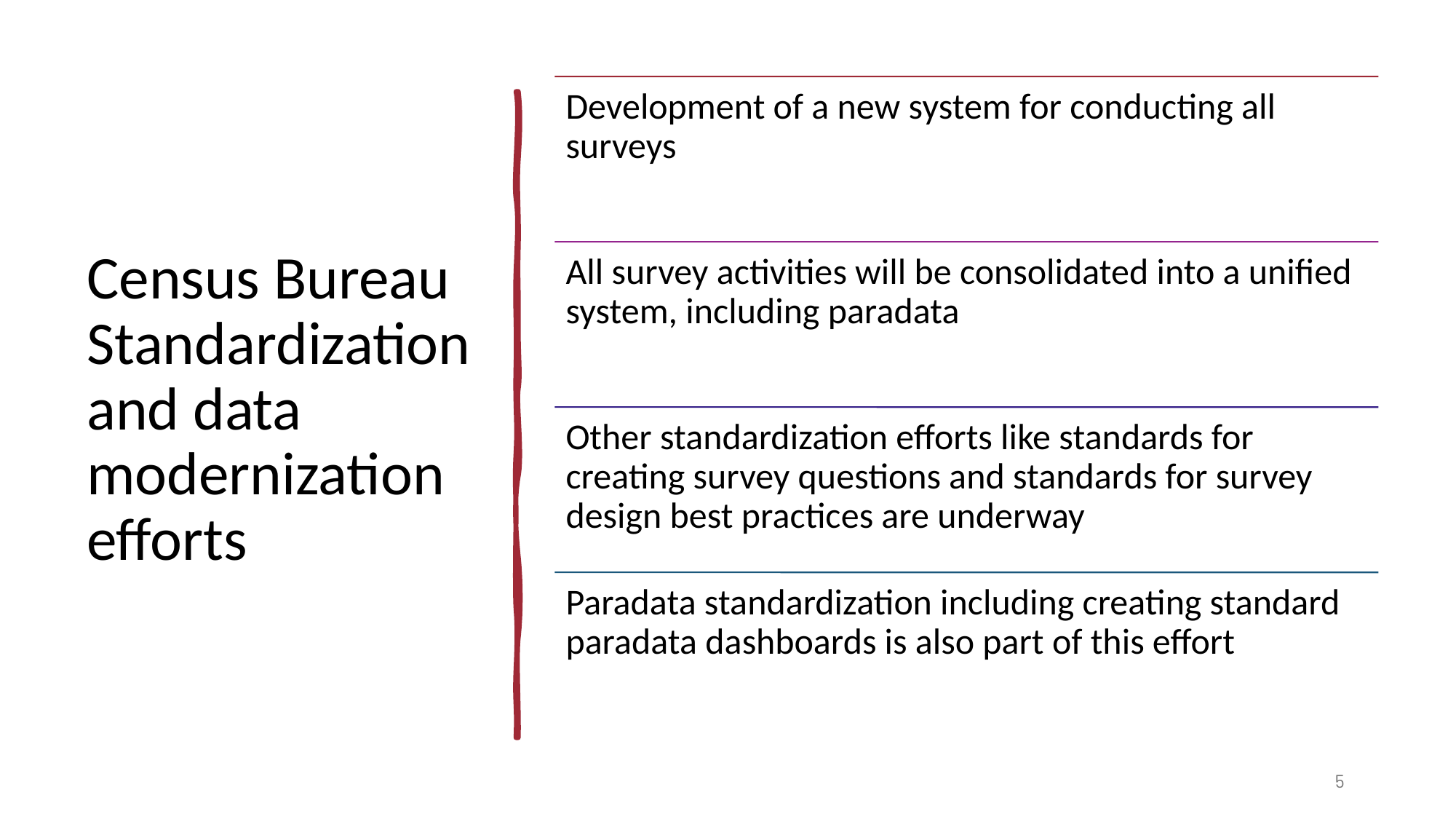

Development of a new system for conducting all surveys
All survey activities will be consolidated into a unified system, including paradata
Other standardization efforts like standards for creating survey questions and standards for survey design best practices are underway
Paradata standardization including creating standard paradata dashboards is also part of this effort
# Census Bureau Standardization and data modernization efforts

5